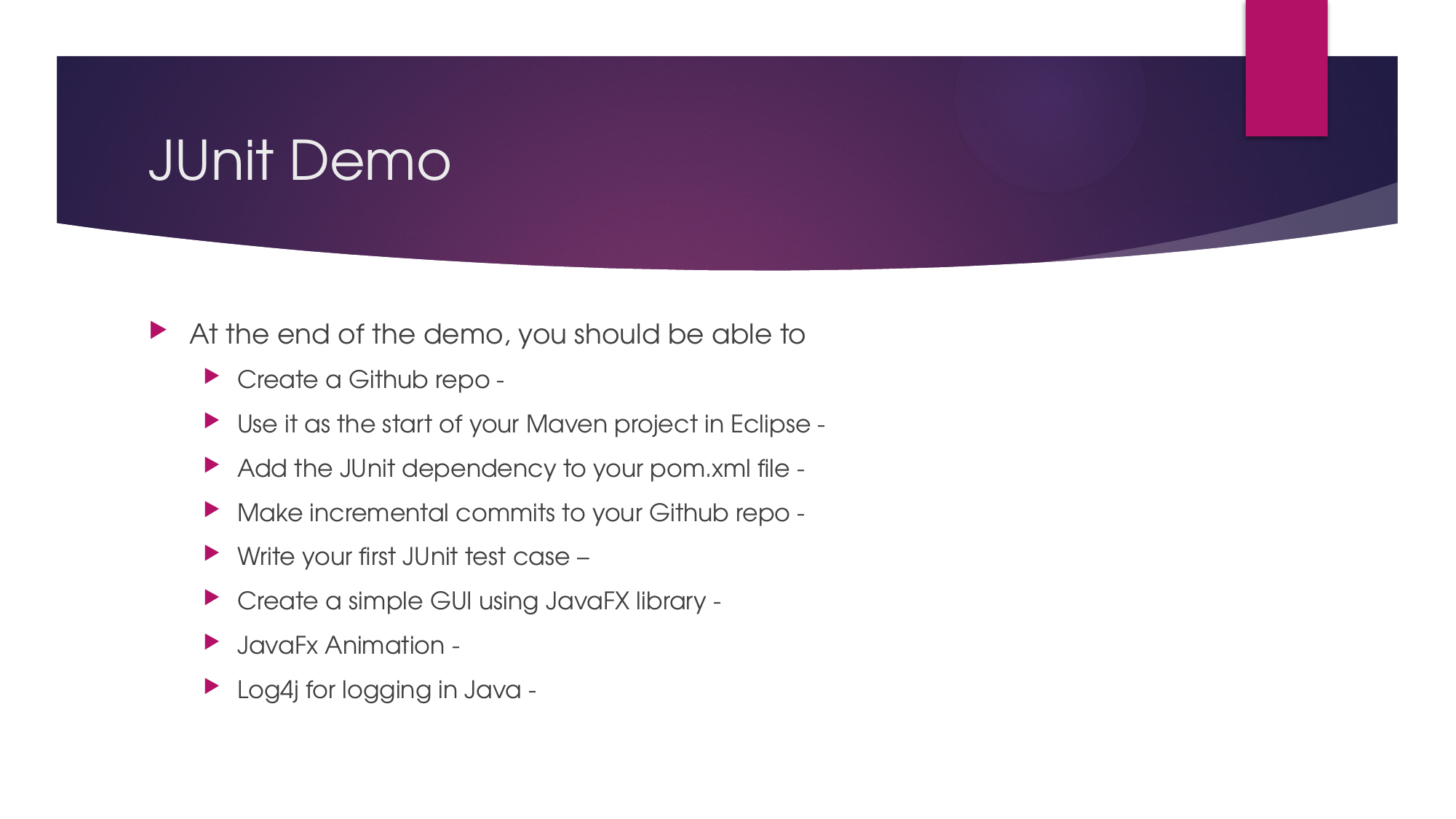

# JUnit Demo
At the end of the demo, you should be able to
Create a Github repo -
Use it as the start of your Maven project in Eclipse -
Add the JUnit dependency to your pom.xml file -
Make incremental commits to your Github repo -
Write your first JUnit test case –
Create a simple GUI using JavaFX library -
JavaFx Animation -
Log4j for logging in Java -